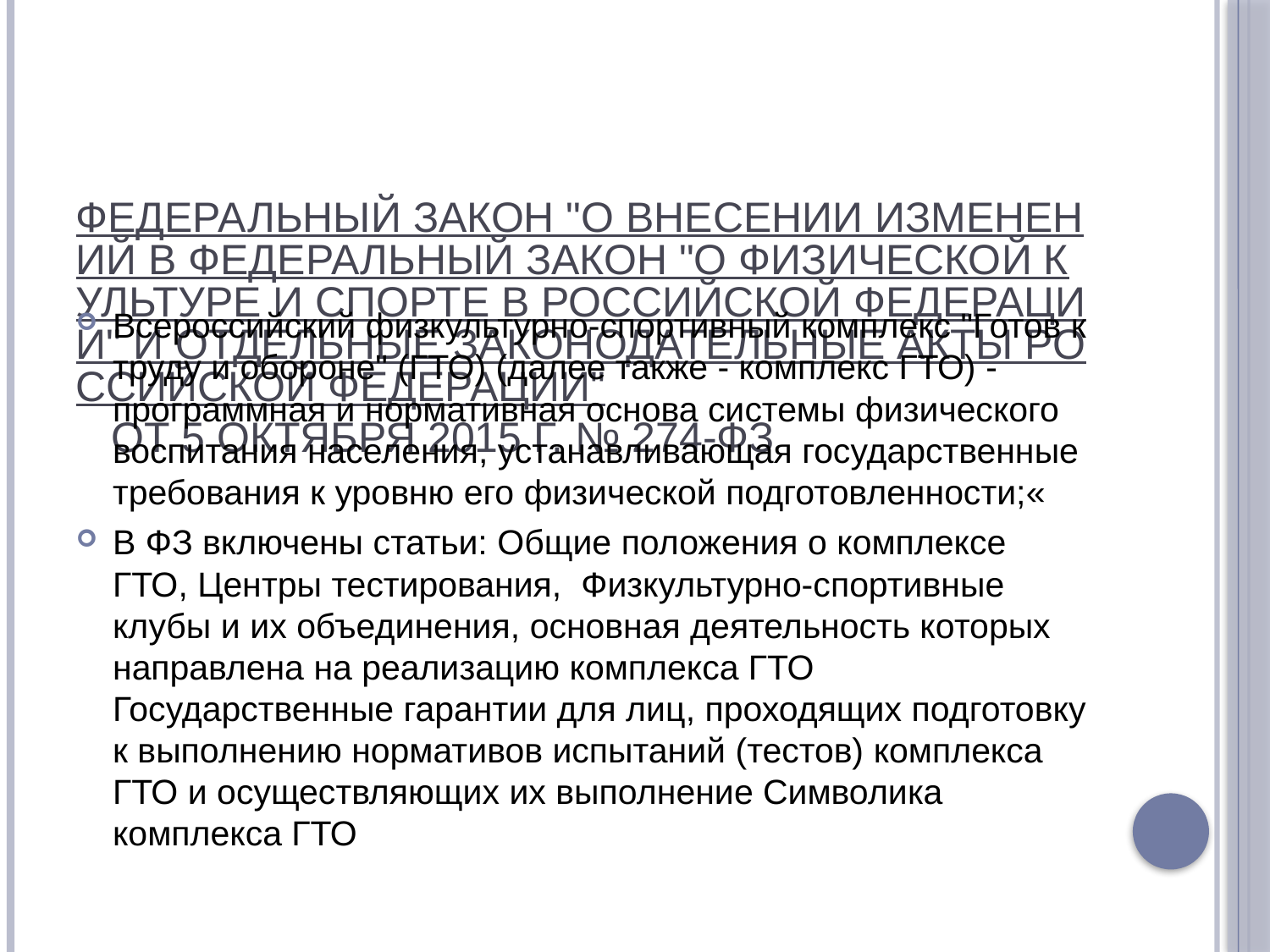

# Федеральный закон "О внесении изменений в Федеральный закон "О физической культуре и спорте в Российской Федерации" и отдельные законодательные акты Российской Федерации"   от 5 октября 2015 г. № 274-ФЗ
Всероссийский физкультурно-спортивный комплекс "Готов к труду и обороне" (ГТО) (далее также - комплекс ГТО) - программная и нормативная основа системы физического воспитания населения, устанавливающая государственные требования к уровню его физической подготовленности;«
В ФЗ включены статьи: Общие положения о комплексе ГТО, Центры тестирования,  Физкультурно-спортивные клубы и их объединения, основная деятельность которых направлена на реализацию комплекса ГТО Государственные гарантии для лиц, проходящих подготовку к выполнению нормативов испытаний (тестов) комплекса ГТО и осуществляющих их выполнение Символика комплекса ГТО